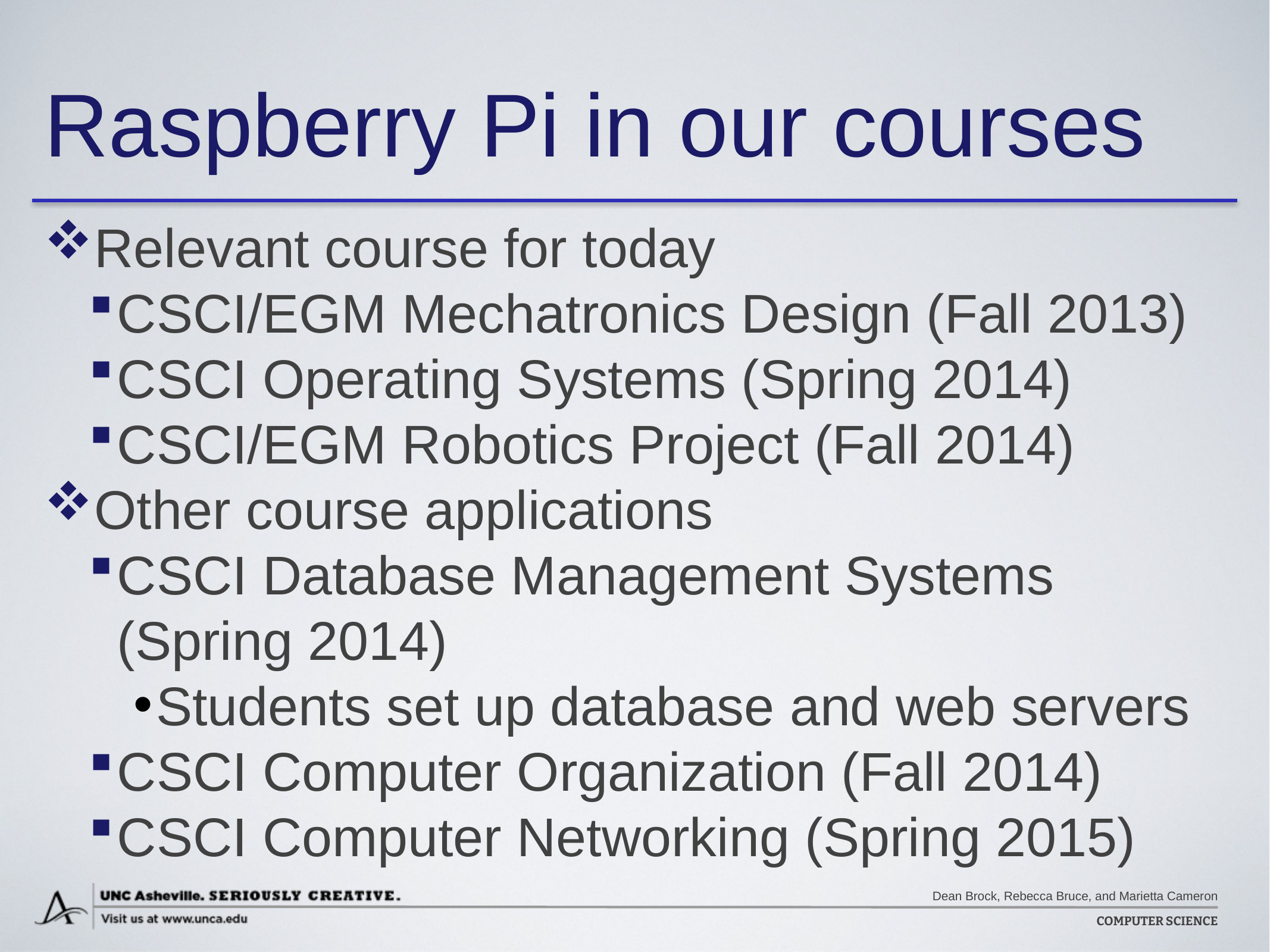

# Raspberry Pi in our courses
Relevant course for today
CSCI/EGM Mechatronics Design (Fall 2013)
CSCI Operating Systems (Spring 2014)
CSCI/EGM Robotics Project (Fall 2014)
Other course applications
CSCI Database Management Systems (Spring 2014)
Students set up database and web servers
CSCI Computer Organization (Fall 2014)
CSCI Computer Networking (Spring 2015)